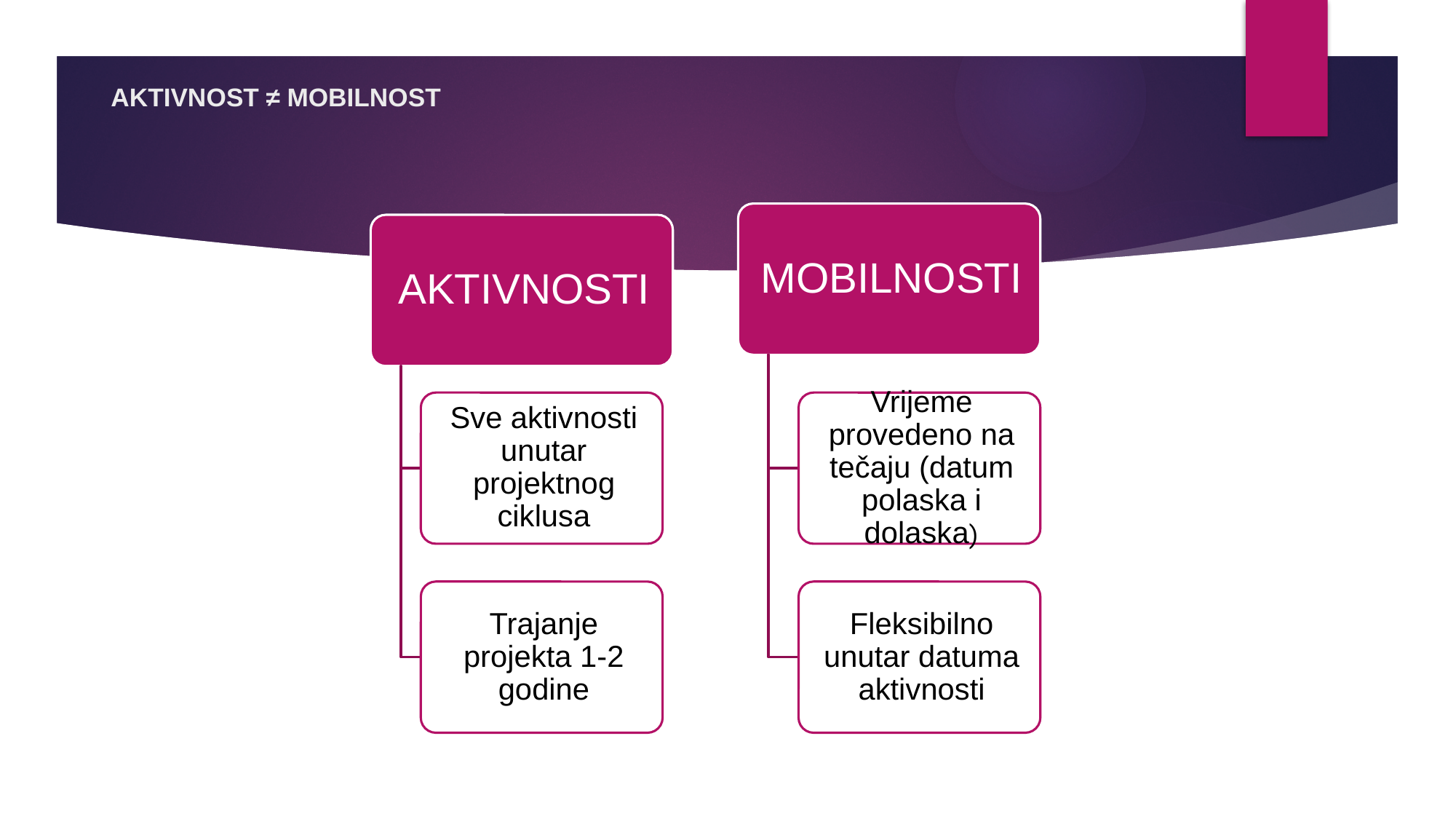

# AKTIVNOST ≠ MOBILNOST

AKTIVNOSTI
Sve aktivnosti unutar projektnog ciklusa
Trajanje projekta 1-2 godine
MOBILNOSTI
Vrijeme provedeno na tečaju (datum polaska i dolaska)
Fleksibilno unutar datuma aktivnosti